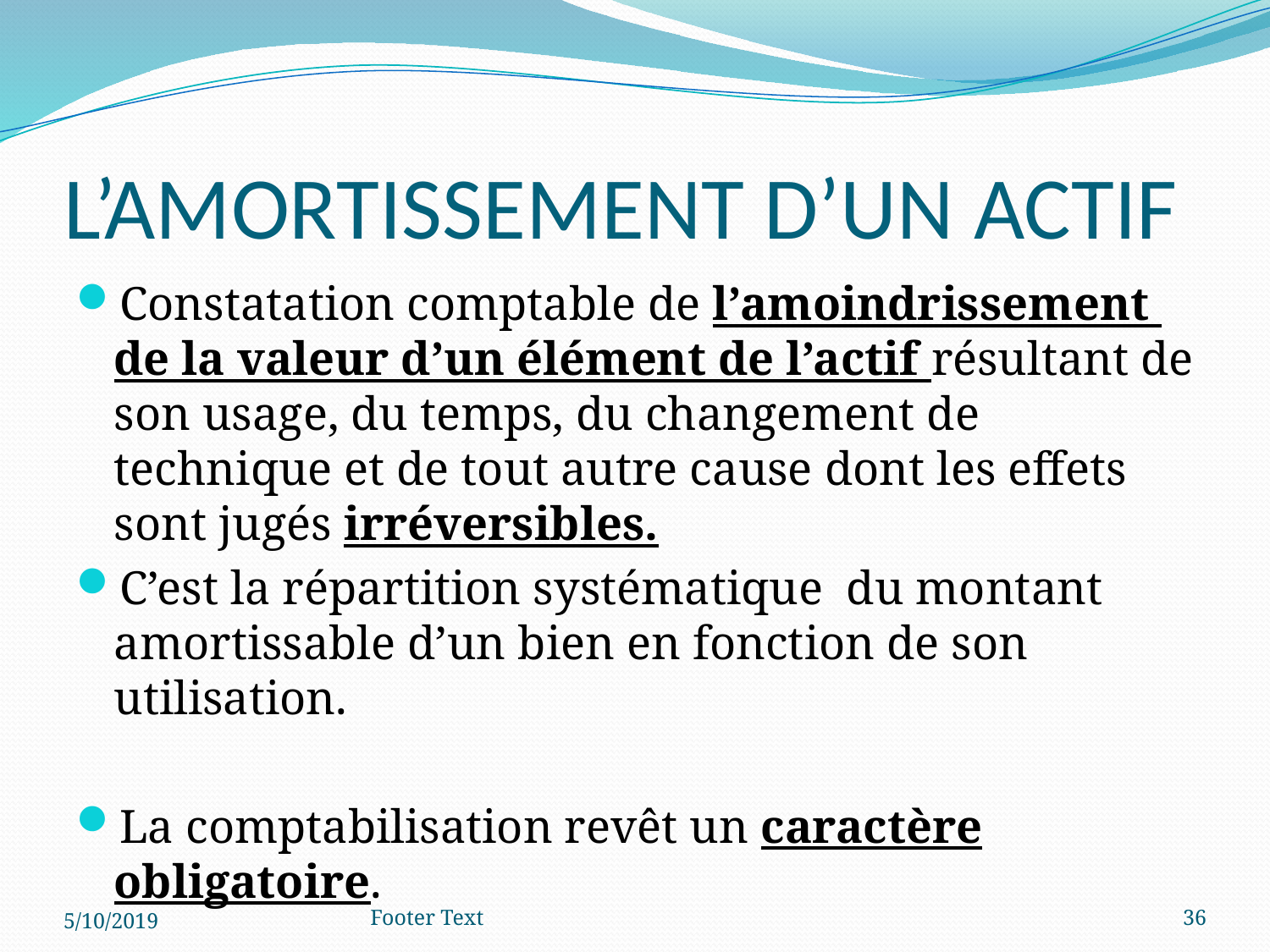

# L’AMORTISSEMENT D’UN ACTIF
Constatation comptable de l’amoindrissement  de la valeur d’un élément de l’actif résultant de son usage, du temps, du changement de technique et de tout autre cause dont les effets sont jugés irréversibles.
C’est la répartition systématique  du montant amortissable d’un bien en fonction de son utilisation.

La comptabilisation revêt un caractère obligatoire.

5/10/2019
Footer Text
36